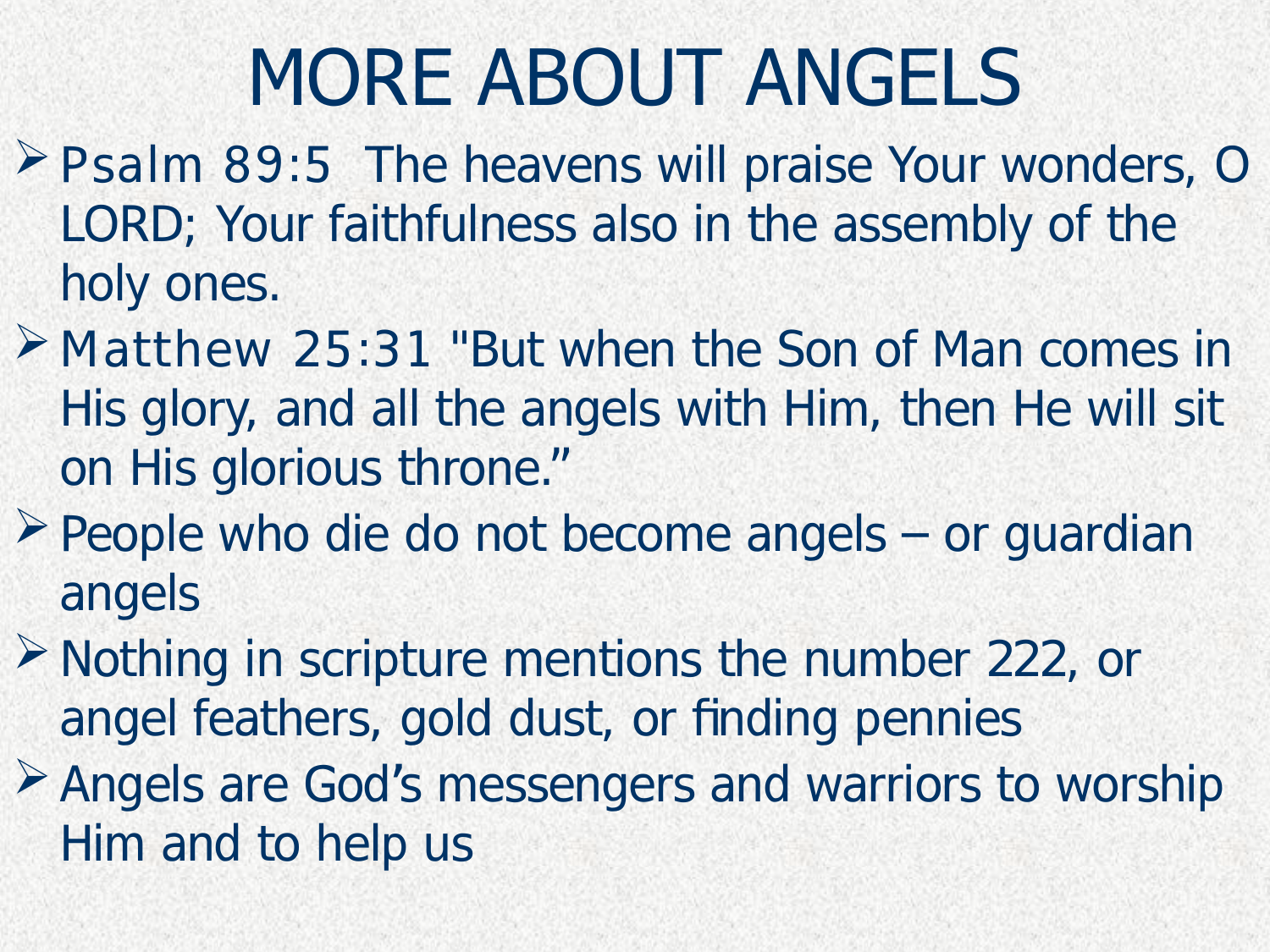

# MORE ABOUT ANGELS
Psalm 89:5  The heavens will praise Your wonders, O LORD; Your faithfulness also in the assembly of the holy ones.
Matthew 25:31 "But when the Son of Man comes in His glory, and all the angels with Him, then He will sit on His glorious throne.”
People who die do not become angels – or guardian angels
Nothing in scripture mentions the number 222, or angel feathers, gold dust, or finding pennies
Angels are God’s messengers and warriors to worship Him and to help us